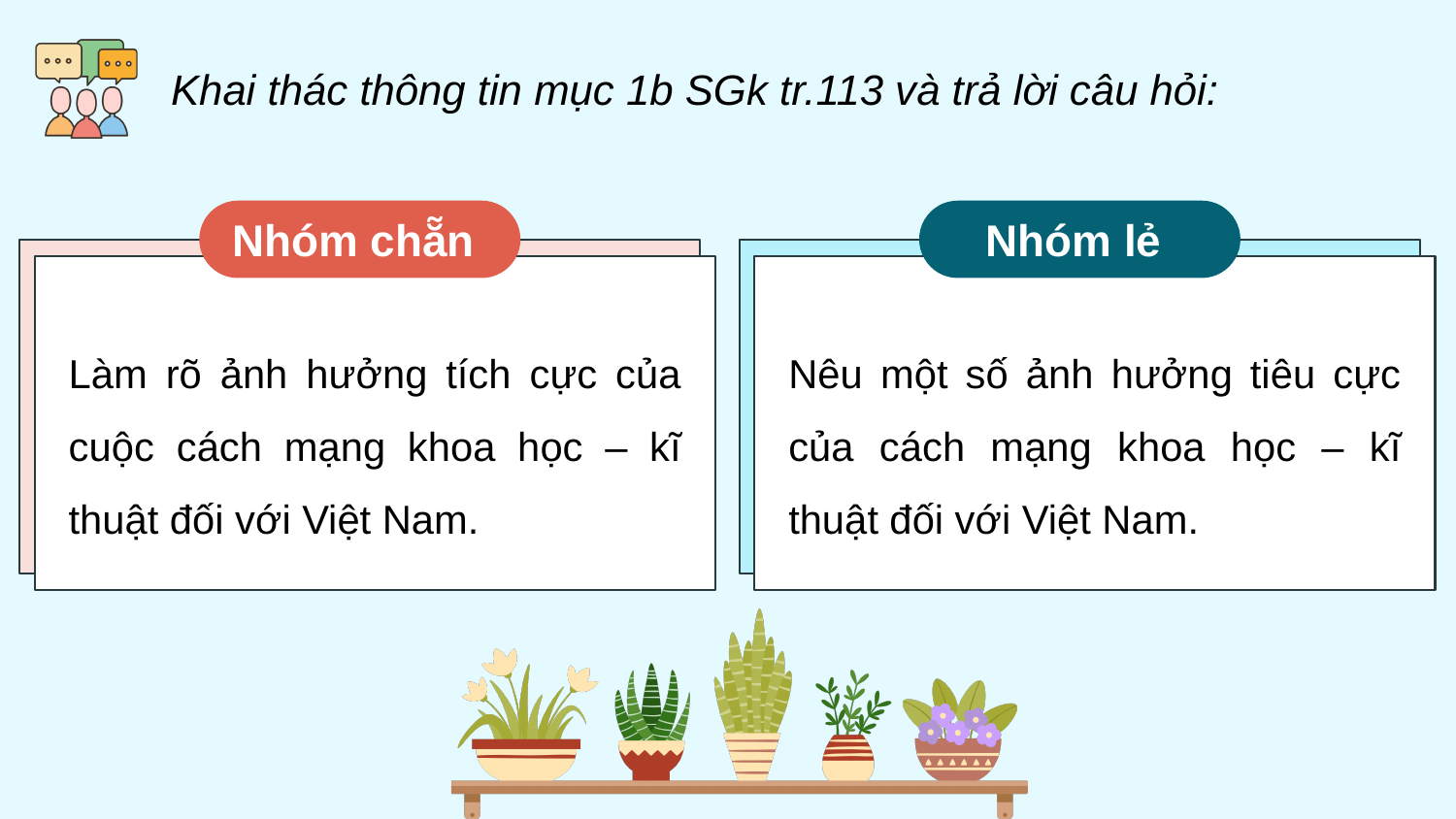

Khai thác thông tin mục 1b SGk tr.113 và trả lời câu hỏi:
Nhóm chẵn

Làm rõ ảnh hưởng tích cực của cuộc cách mạng khoa học – kĩ thuật đối với Việt Nam.
Nhóm lẻ

Nêu một số ảnh hưởng tiêu cực của cách mạng khoa học – kĩ thuật đối với Việt Nam.